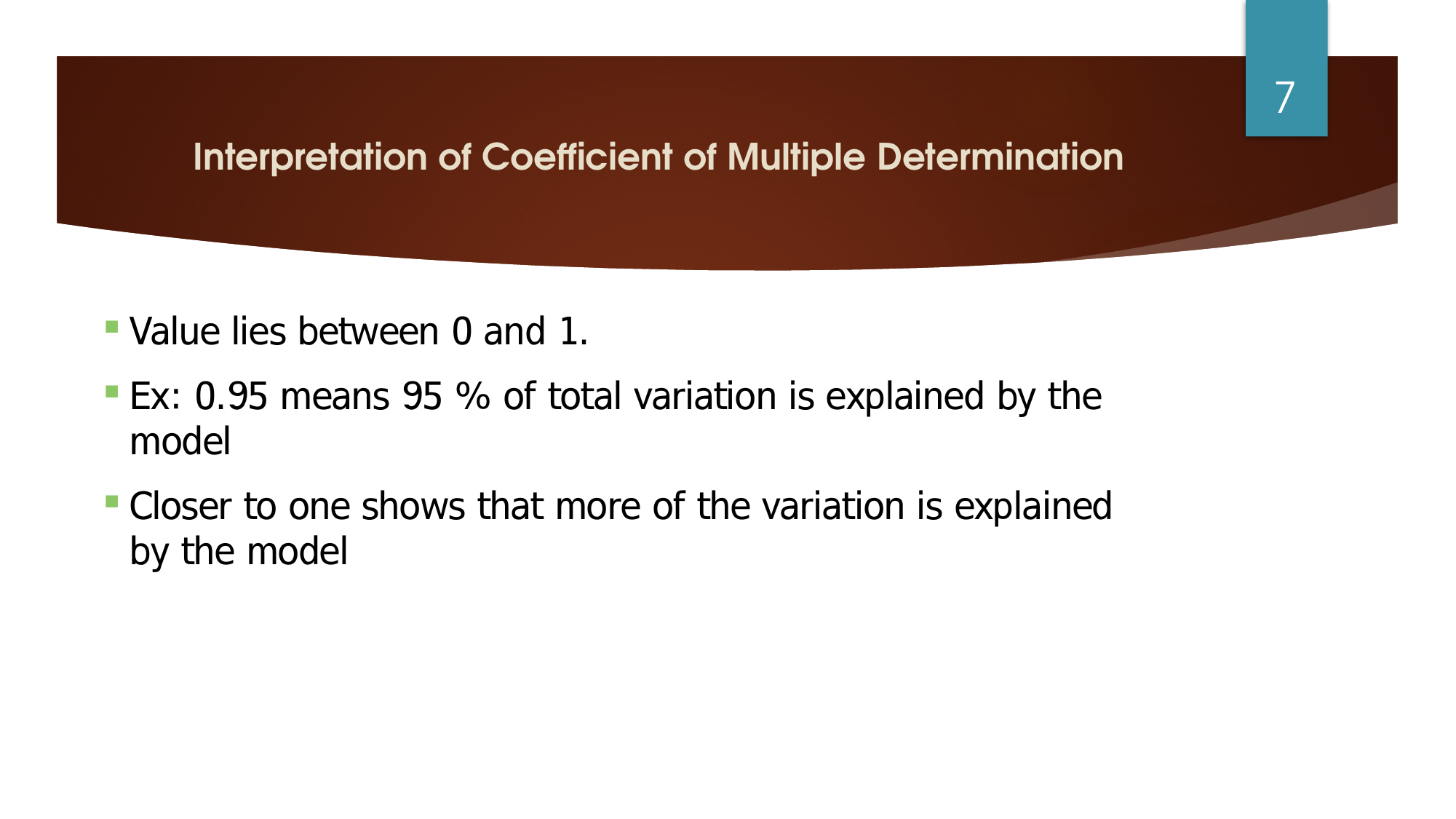

7
# Interpretation of Coefficient of Multiple Determination
Value lies between 0 and 1.
Ex: 0.95 means 95 % of total variation is explained by the model
Closer to one shows that more of the variation is explained by the model